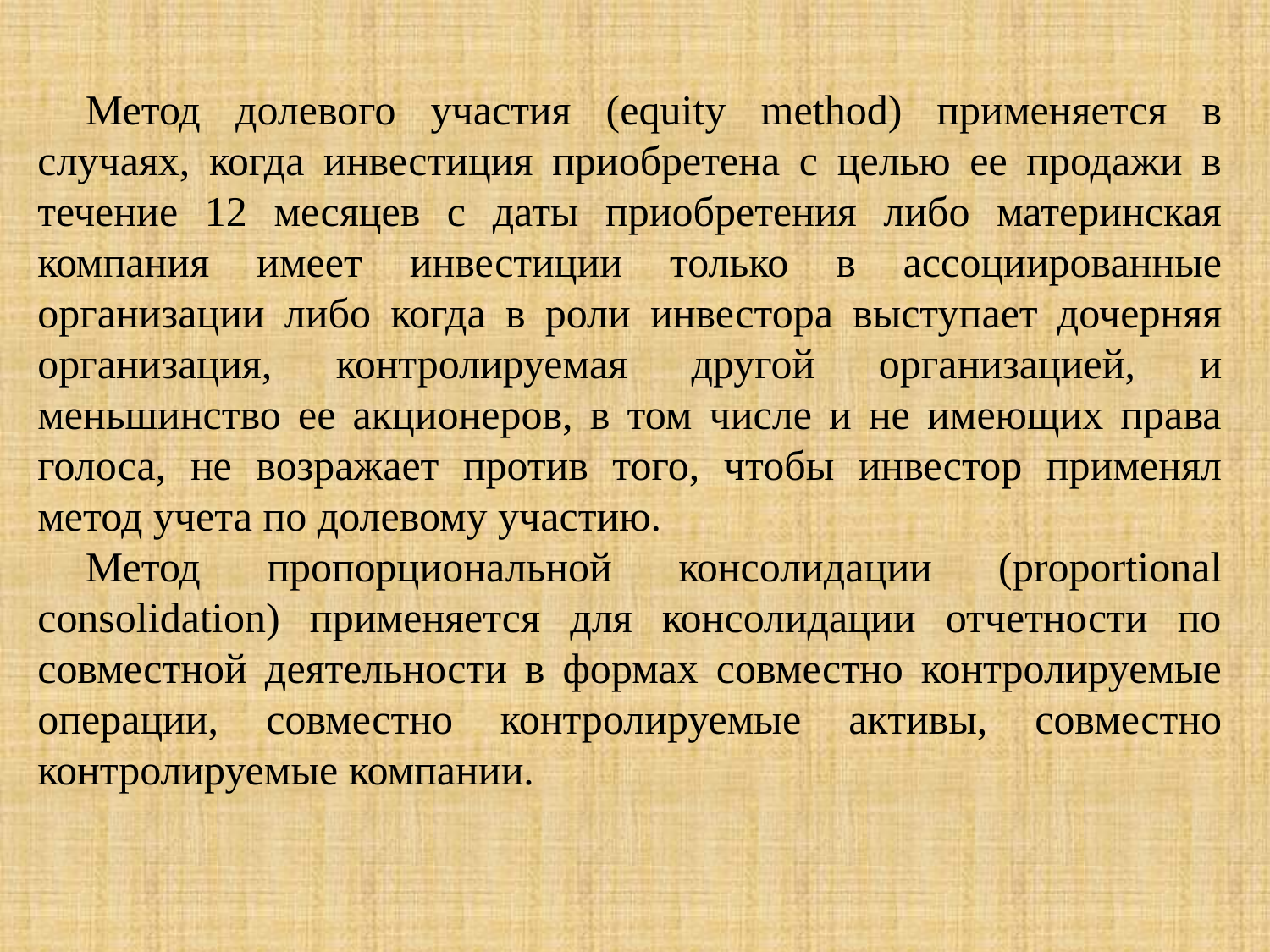

Метод долевого участия (equity method) применяется в случаях, когда инвестиция приобретена с целью ее продажи в течение 12 месяцев с даты приобретения либо материнская компания имеет инвестиции только в ассоциированные организации либо когда в роли инвестора выступает дочерняя организация, контролируемая другой организацией, и меньшинство ее акционеров, в том числе и не имеющих права голоса, не возражает против того, чтобы инвестор применял метод учета по долевому участию.
Метод пропорциональной консолидации (proportional consolidation) применяется для консолидации отчетности по совместной деятельности в формах совместно контролируемые операции, совместно контролируемые активы, совместно контролируемые компании.